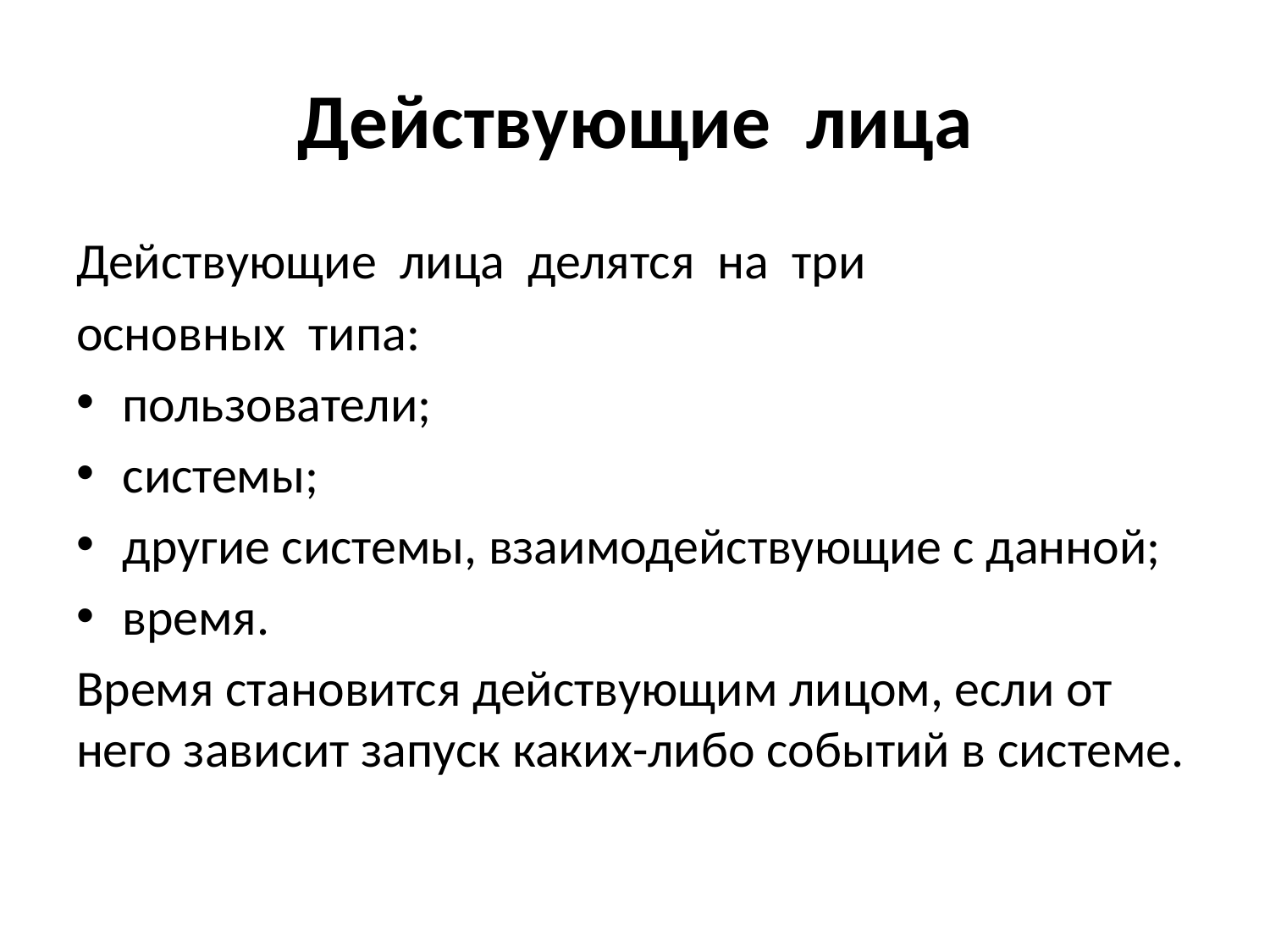

# Действующие  лица
Действующие  лица  делятся  на  три
основных  типа:
пользователи;
системы;
другие системы, взаимодействующие с данной;
время.
Время становится действующим лицом, если от него зависит запуск каких-либо событий в системе.